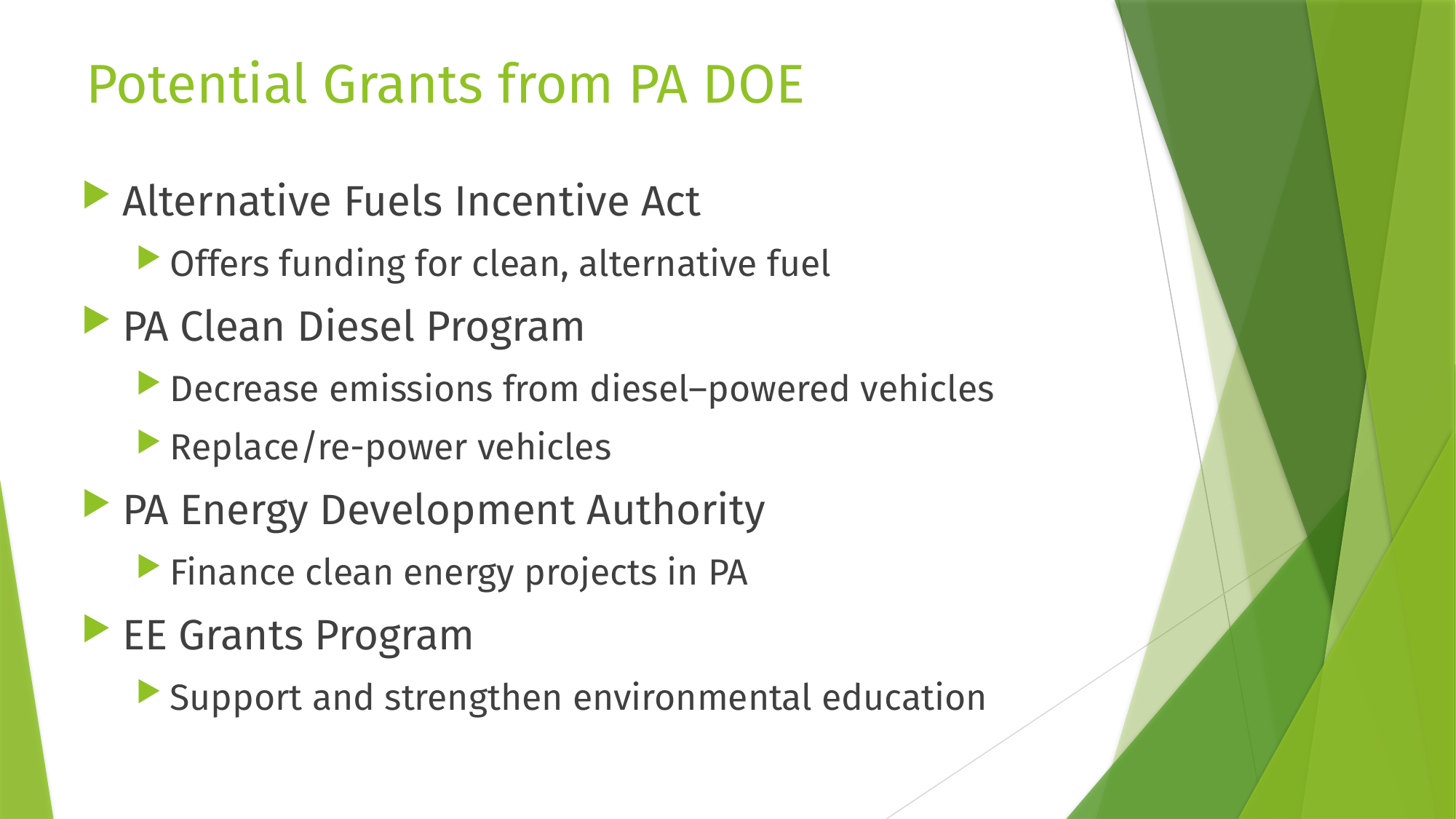

# Potential Grants from PA DOE

Alternative Fuels Incentive Act
Offers funding for clean, alternative fuel
PA Clean Diesel Program
Decrease emissions from diesel–powered vehicles
Replace/re-power vehicles
PA Energy Development Authority
Finance clean energy projects in PA
EE Grants Program
Support and strengthen environmental education